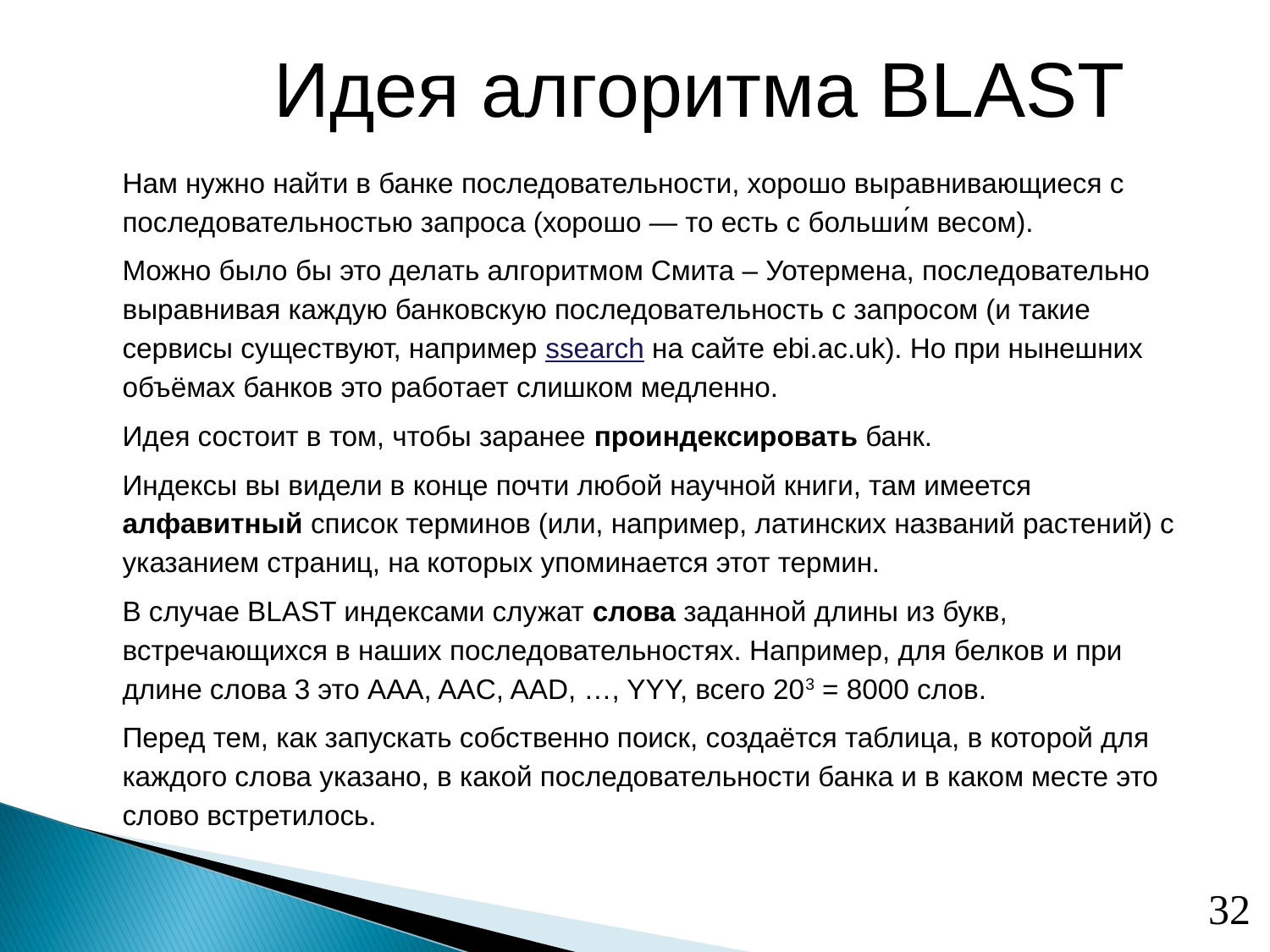

Идея алгоритма BLAST
Нам нужно найти в банке последовательности, хорошо выравнивающиеся с последовательностью запроса (хорошо — то есть с больши́м весом).
Можно было бы это делать алгоритмом Смита – Уотермена, последовательно выравнивая каждую банковскую последовательность с запросом (и такие сервисы существуют, например ssearch на сайте ebi.ac.uk). Но при нынешних объёмах банков это работает слишком медленно.
Идея состоит в том, чтобы заранее проиндексировать банк.
Индексы вы видели в конце почти любой научной книги, там имеется алфавитный список терминов (или, например, латинских названий растений) с указанием страниц, на которых упоминается этот термин.
В случае BLAST индексами служат слова заданной длины из букв, встречающихся в наших последовательностях. Например, для белков и при длине слова 3 это AAA, AAC, AAD, …, YYY, всего 203 = 8000 слов.
Перед тем, как запускать собственно поиск, создаётся таблица, в которой для каждого слова указано, в какой последовательности банка и в каком месте это слово встретилось.
32